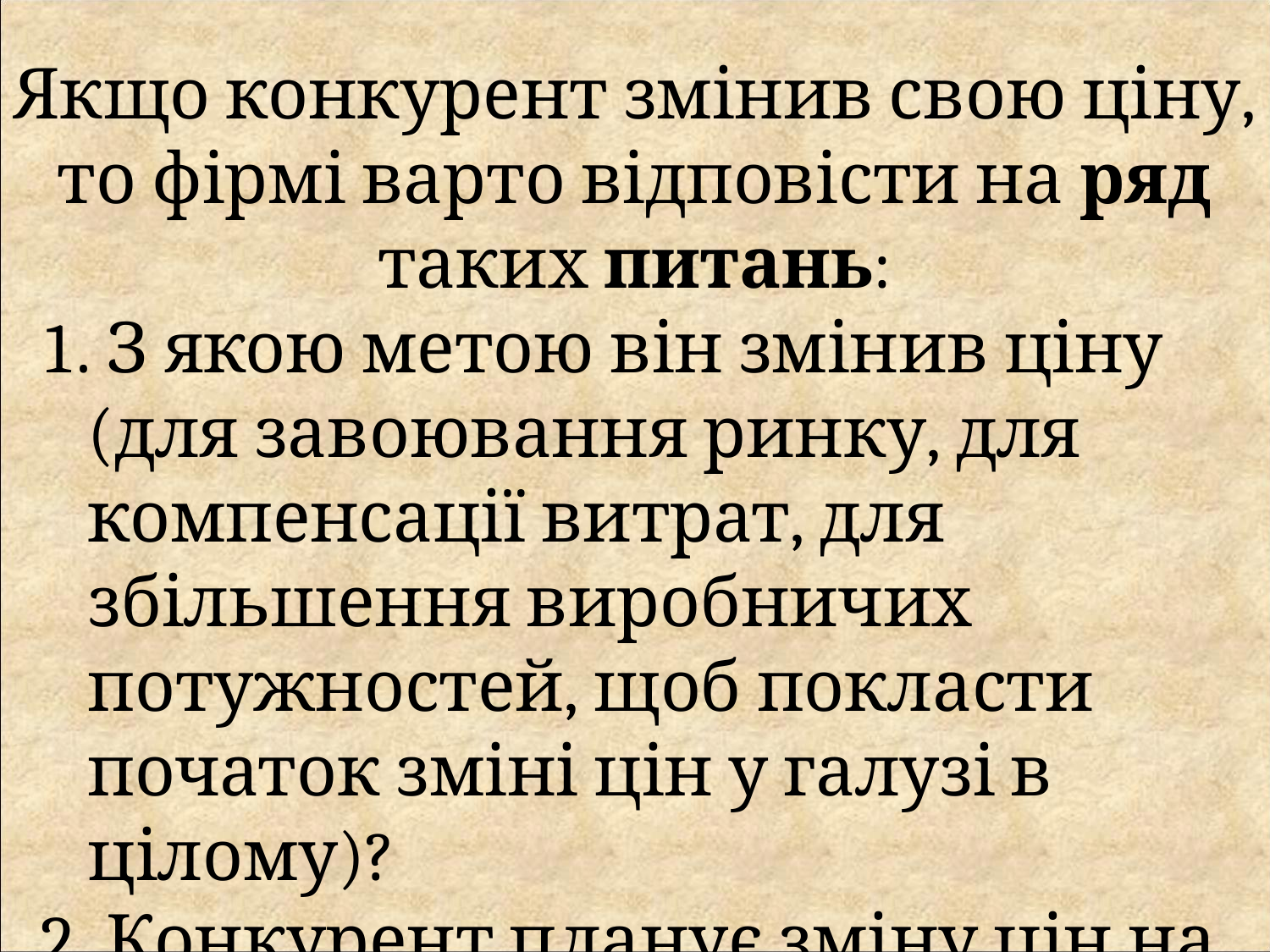

Якщо конкурент змінив свою ціну, то фірмі варто відповісти на ряд таких питань:
1. З якою метою він змінив ціну (для завоювання ринку, для компенсації витрат, для збільшення виробничих потужностей, щоб покласти початок зміні цін у галузі в цілому)?
2. Конкурент планує зміну цін на час чи назавжди?